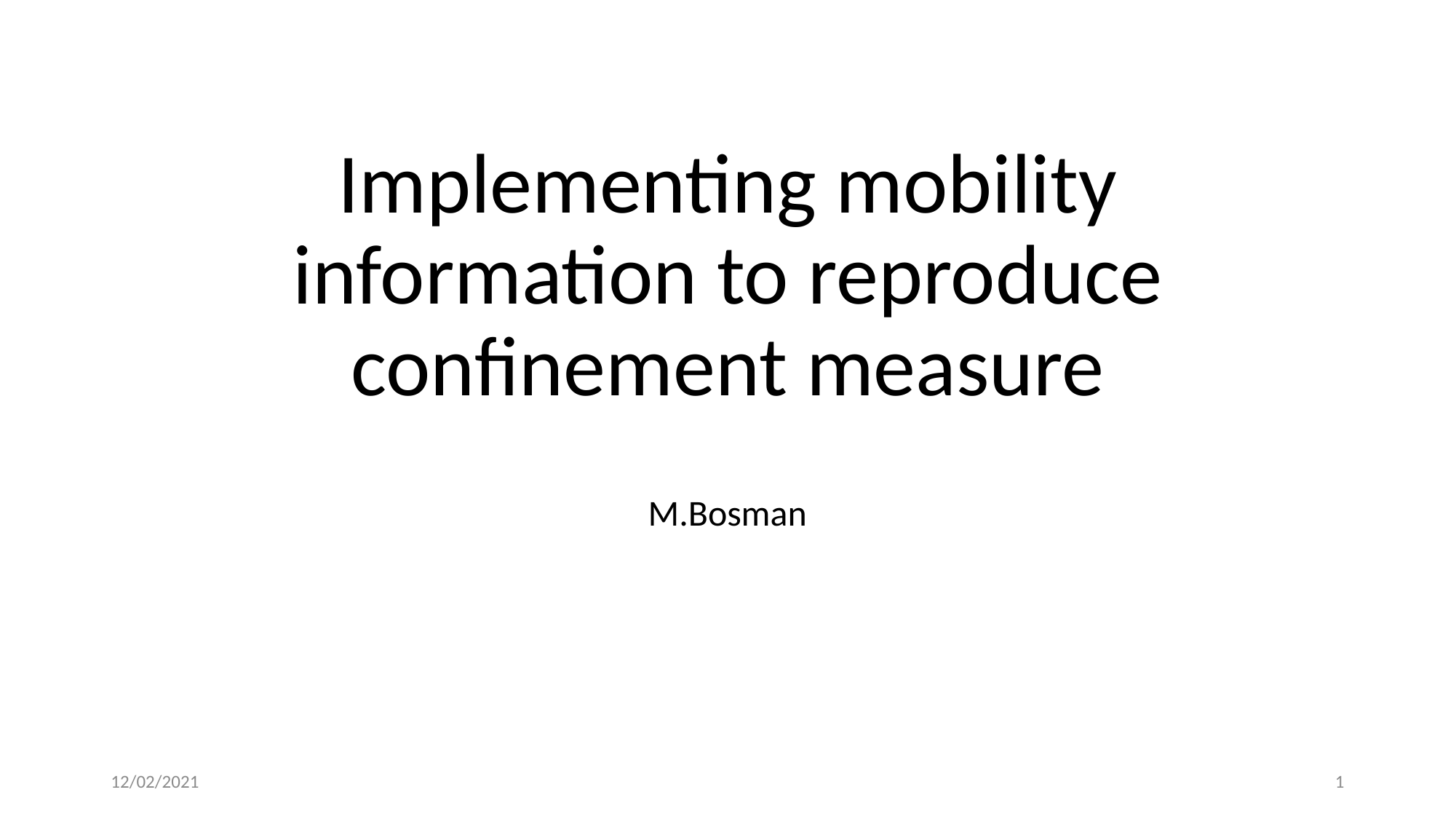

# Implementing mobility information to reproduce confinement measure

M.Bosman
12/02/2021
1